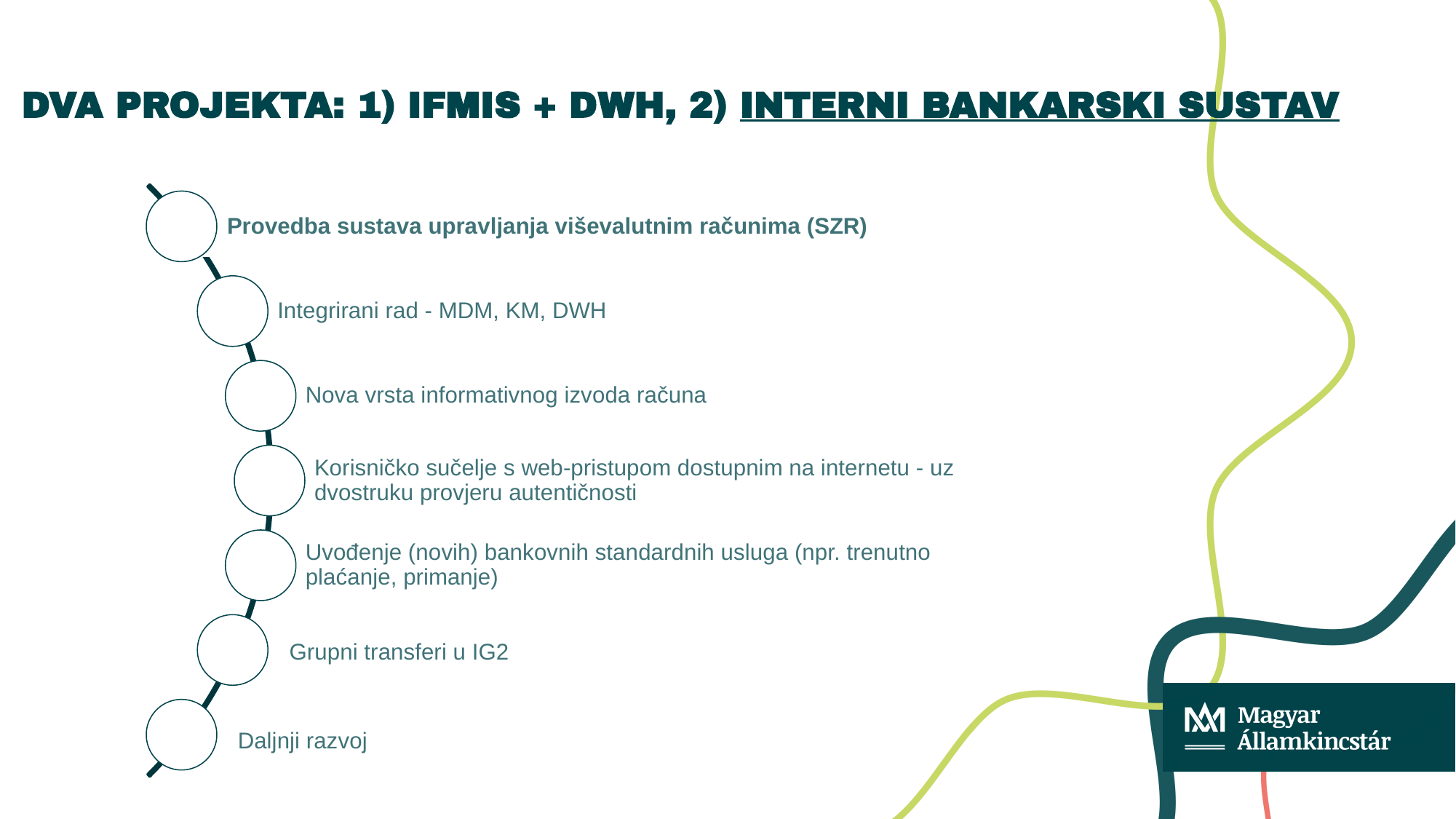

# Dva projekta: 1) IFMIS + DWH, 2) interni bankarski sustav

   Provedba sustava upravljanja viševalutnim računima (SZR)
Integrirani rad - MDM, KM, DWH
Nova vrsta informativnog izvoda računa
Korisničko sučelje s web-pristupom dostupnim na internetu - uz dvostruku provjeru autentičnosti
Uvođenje (novih) bankovnih standardnih usluga (npr. trenutno plaćanje, primanje)
Grupni transferi u IG2
Daljnji razvoj